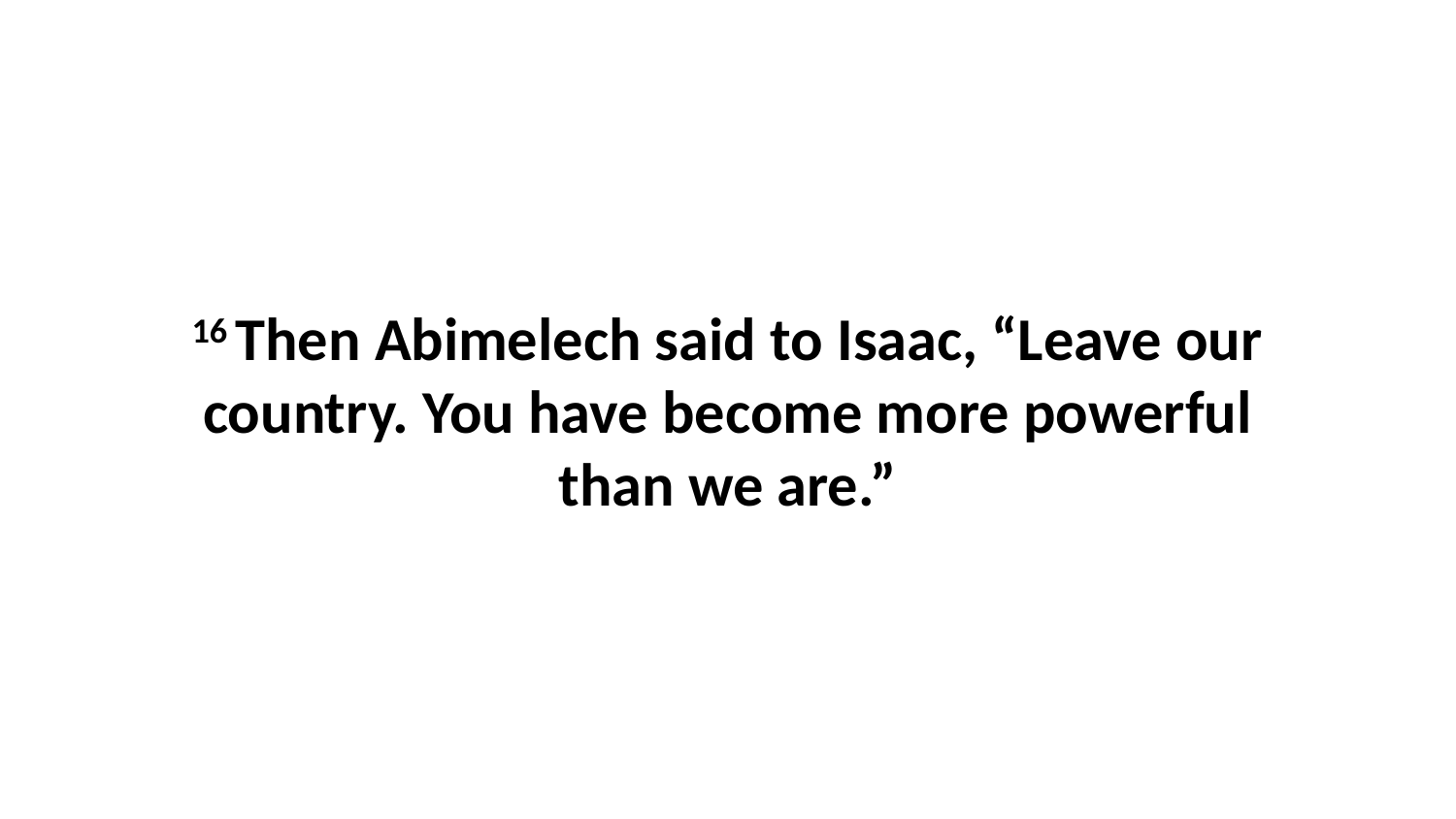

16 Then Abimelech said to Isaac, “Leave our country. You have become more powerful than we are.”